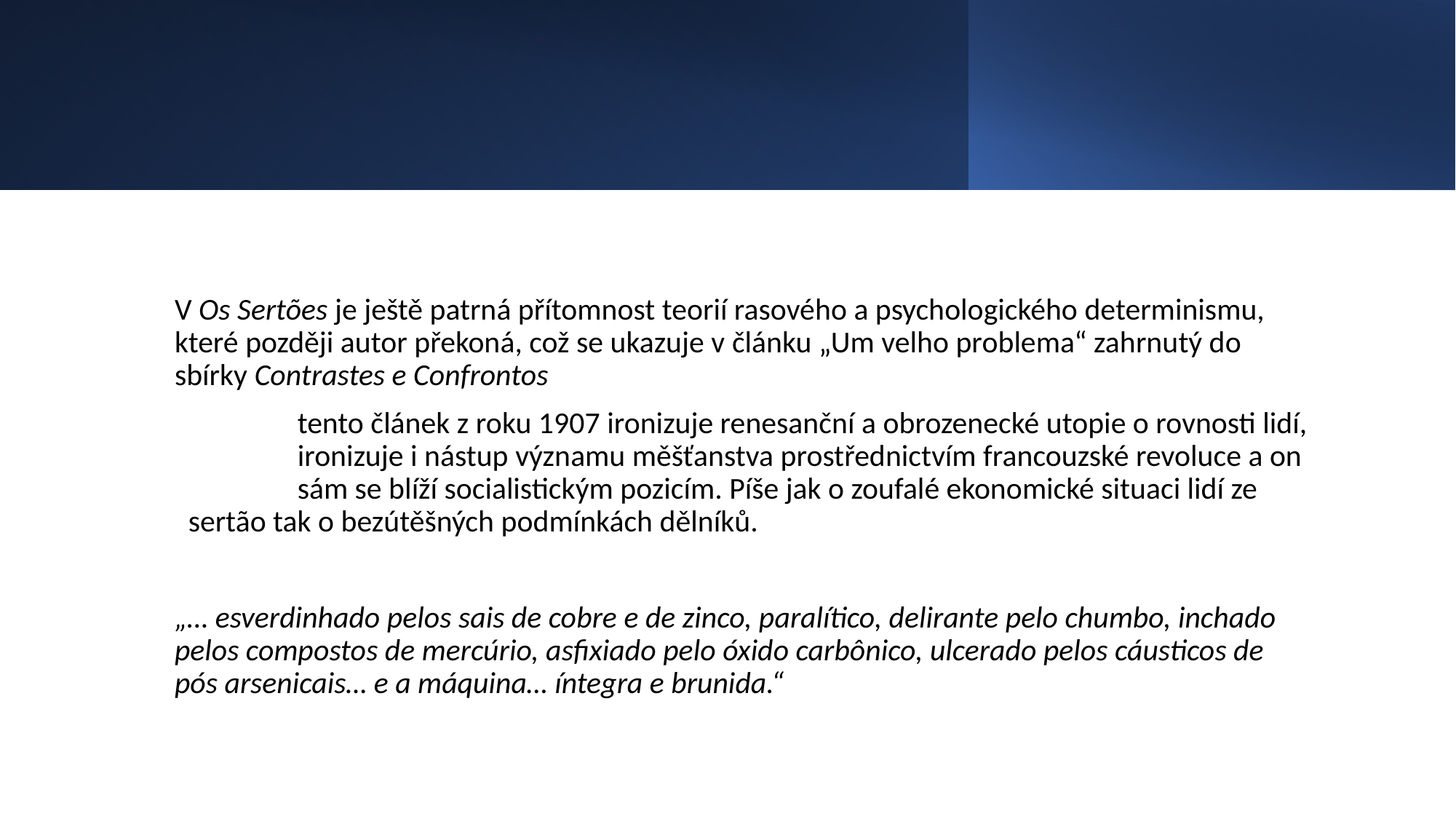

#
V Os Sertões je ještě patrná přítomnost teorií rasového a psychologického determinismu, které později autor překoná, což se ukazuje v článku „Um velho problema“ zahrnutý do sbírky Contrastes e Confrontos
	tento článek z roku 1907 ironizuje renesanční a obrozenecké utopie o rovnosti lidí, 	ironizuje i nástup významu měšťanstva prostřednictvím francouzské revoluce a on 	sám se blíží socialistickým pozicím. Píše jak o zoufalé ekonomické situaci lidí ze 	sertão tak o bezútěšných podmínkách dělníků.

„… esverdinhado pelos sais de cobre e de zinco, paralítico, delirante pelo chumbo, inchado pelos compostos de mercúrio, asfixiado pelo óxido carbônico, ulcerado pelos cáusticos de pós arsenicais… e a máquina… íntegra e brunida.“